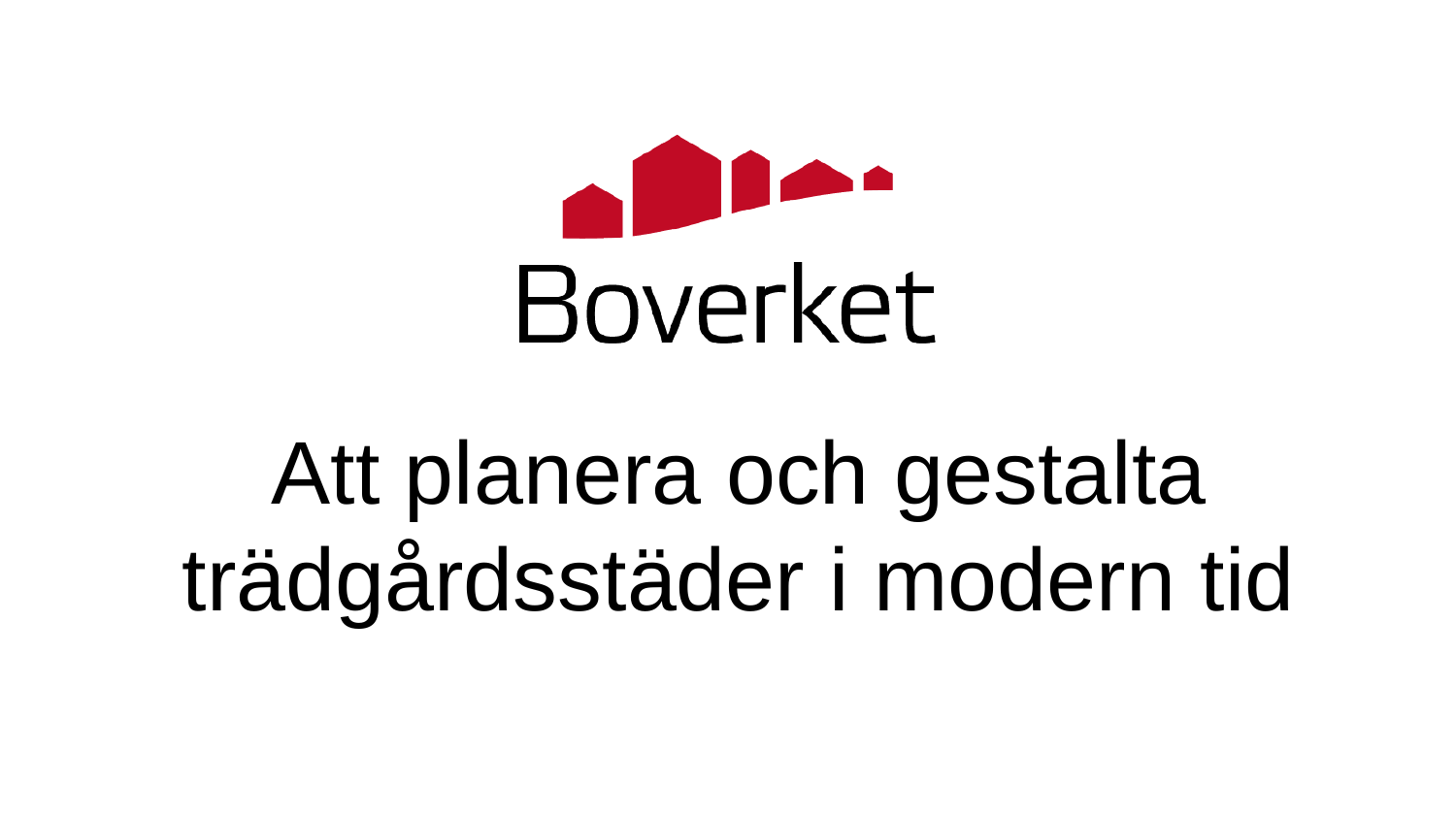

# Att planera och gestalta trädgårdsstäder i modern tid